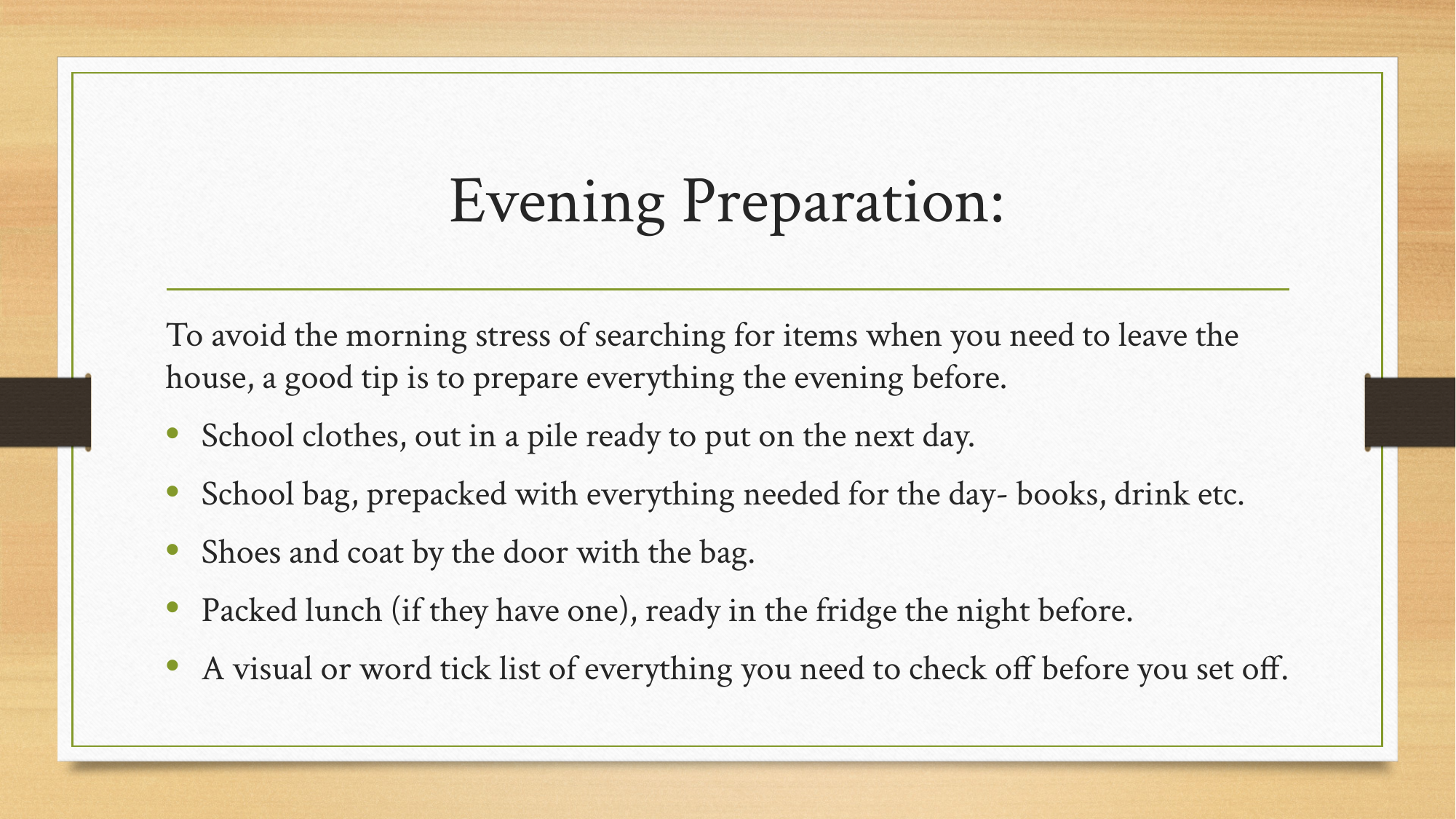

# Evening Preparation:
To avoid the morning stress of searching for items when you need to leave the house, a good tip is to prepare everything the evening before.
School clothes, out in a pile ready to put on the next day.
School bag, prepacked with everything needed for the day- books, drink etc.
Shoes and coat by the door with the bag.
Packed lunch (if they have one), ready in the fridge the night before.
A visual or word tick list of everything you need to check off before you set off.